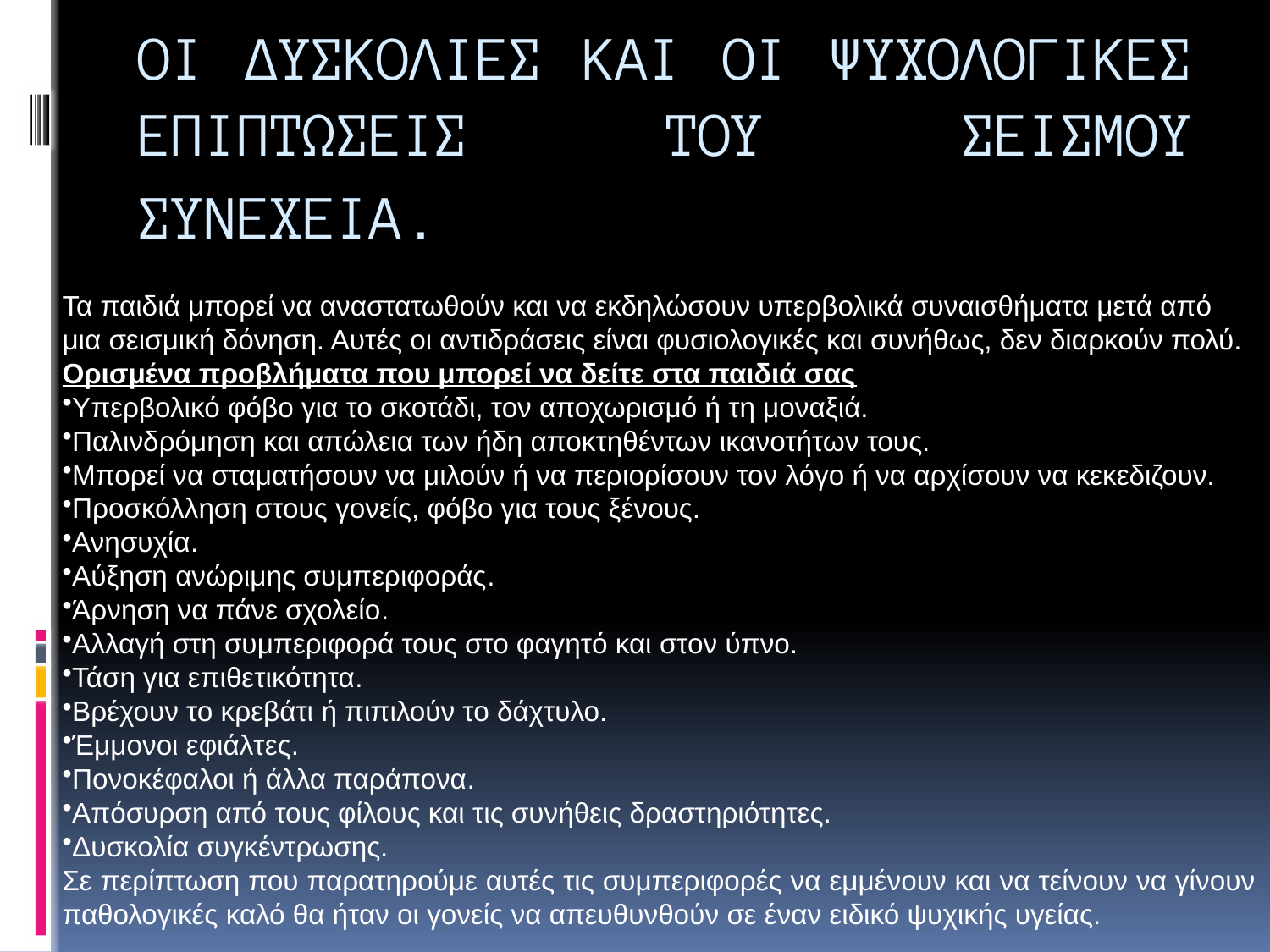

# ΟΙ ΔΥΣΚΟΛΙΕΣ ΚΑΙ ΟΙ ΨΥΧΟΛΟΓΙΚΕΣ ΕΠΙΠΤΩΣΕΙΣ ΤΟΥ ΣΕΙΣΜΟΥ ΣΥΝΕΧΕΙΑ.
Τα.
Τα παιδιά μπορεί να αναστατωθούν και να εκδηλώσουν υπερβολικά συναισθήματα μετά από μια σεισμική δόνηση. Αυτές οι αντιδράσεις είναι φυσιολογικές και συνήθως, δεν διαρκούν πολύ.
Ορισμένα προβλήματα που μπορεί να δείτε στα παιδιά σας
Υπερβολικό φόβο για το σκοτάδι, τον αποχωρισμό ή τη μοναξιά.
Παλινδρόμηση και απώλεια των ήδη αποκτηθέντων ικανοτήτων τους.
Μπορεί να σταματήσουν να μιλούν ή να περιορίσουν τον λόγο ή να αρχίσουν να κεκεδιζουν.
Προσκόλληση στους γονείς, φόβο για τους ξένους.
Ανησυχία.
Αύξηση ανώριμης συμπεριφοράς.
Άρνηση να πάνε σχολείο.
Αλλαγή στη συμπεριφορά τους στο φαγητό και στον ύπνο.
Τάση για επιθετικότητα.
Βρέχουν το κρεβάτι ή πιπιλούν το δάχτυλο.
Έμμονοι εφιάλτες.
Πονοκέφαλοι ή άλλα παράπονα.
Απόσυρση από τους φίλους και τις συνήθεις δραστηριότητες.
Δυσκολία συγκέντρωσης.
Σε περίπτωση που παρατηρούμε αυτές τις συμπεριφορές να εμμένουν και να τείνουν να γίνουν παθολογικές καλό θα ήταν οι γονείς να απευθυνθούν σε έναν ειδικό ψυχικής υγείας.